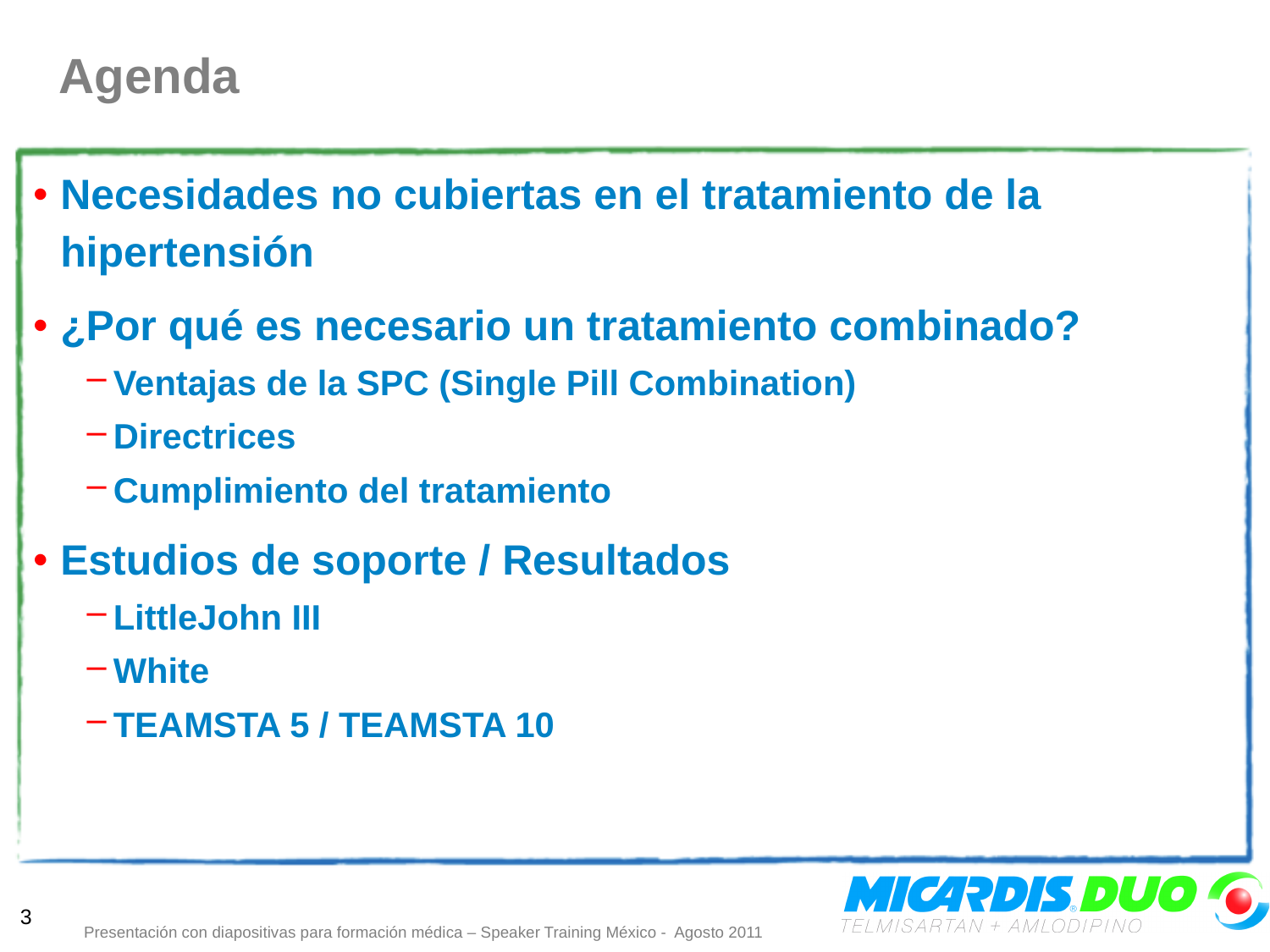

Agenda
Necesidades no cubiertas en el tratamiento de la hipertensión
¿Por qué es necesario un tratamiento combinado?
Ventajas de la SPC (Single Pill Combination)
Directrices
Cumplimiento del tratamiento
Estudios de soporte / Resultados
LittleJohn III
White
TEAMSTA 5 / TEAMSTA 10

3